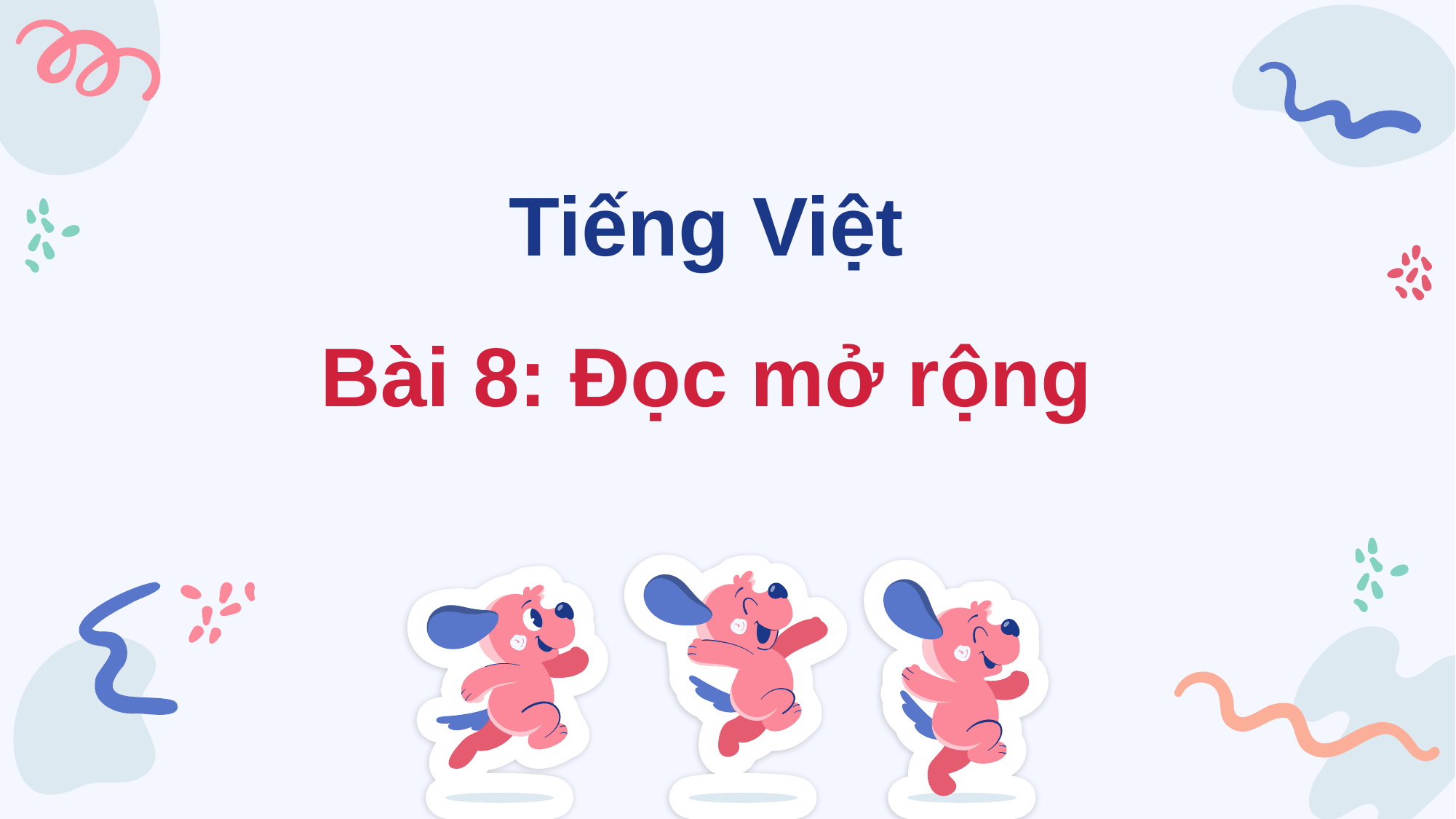

# Tiếng Việt Bài 8: Đọc mở rộng